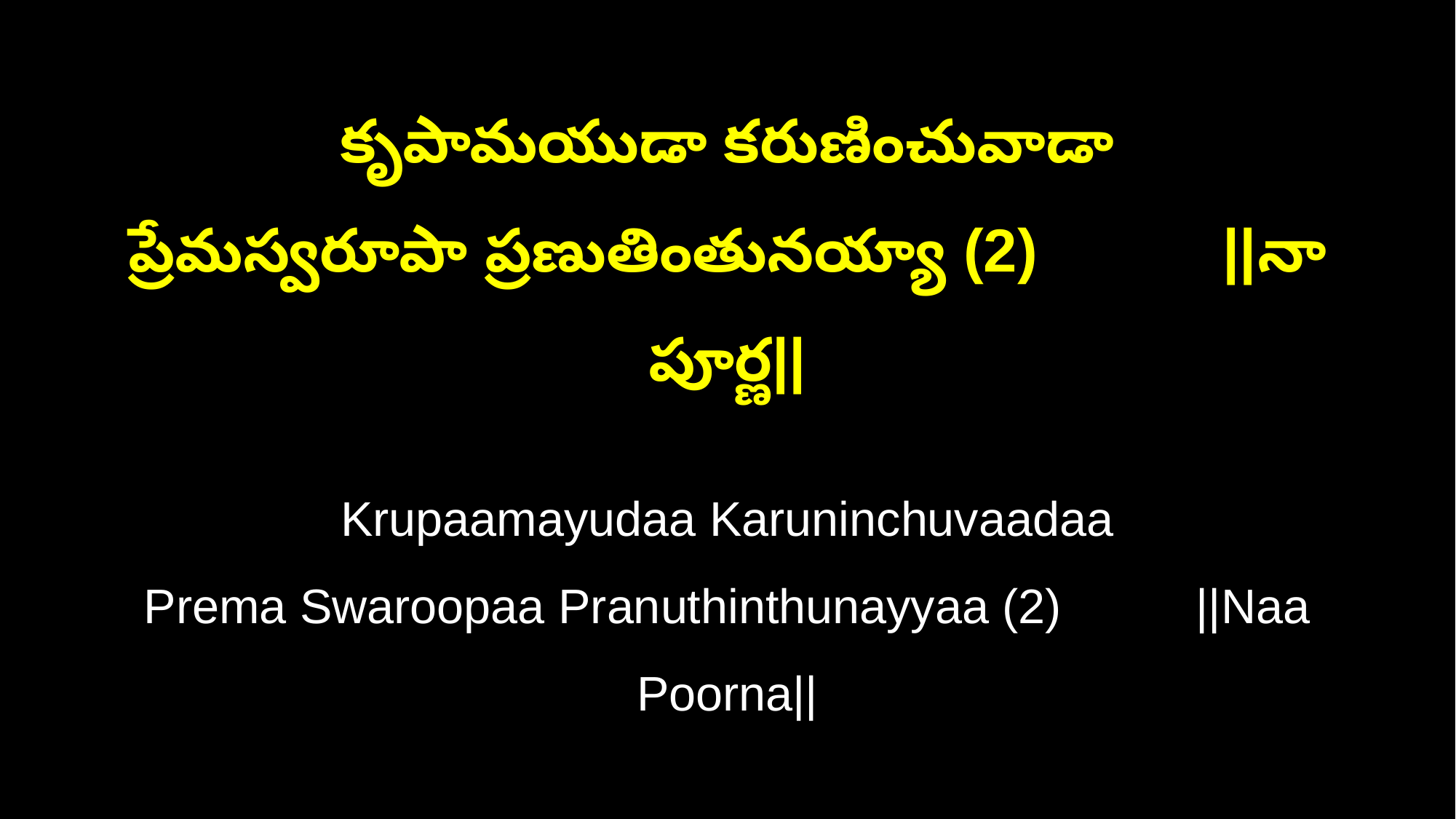

కృపామయుడా కరుణించువాడా
ప్రేమస్వరూపా ప్రణుతింతునయ్యా (2)           ||నా పూర్ణ||
Krupaamayudaa Karuninchuvaadaa
Prema Swaroopaa Pranuthinthunayyaa (2)          ||Naa Poorna||